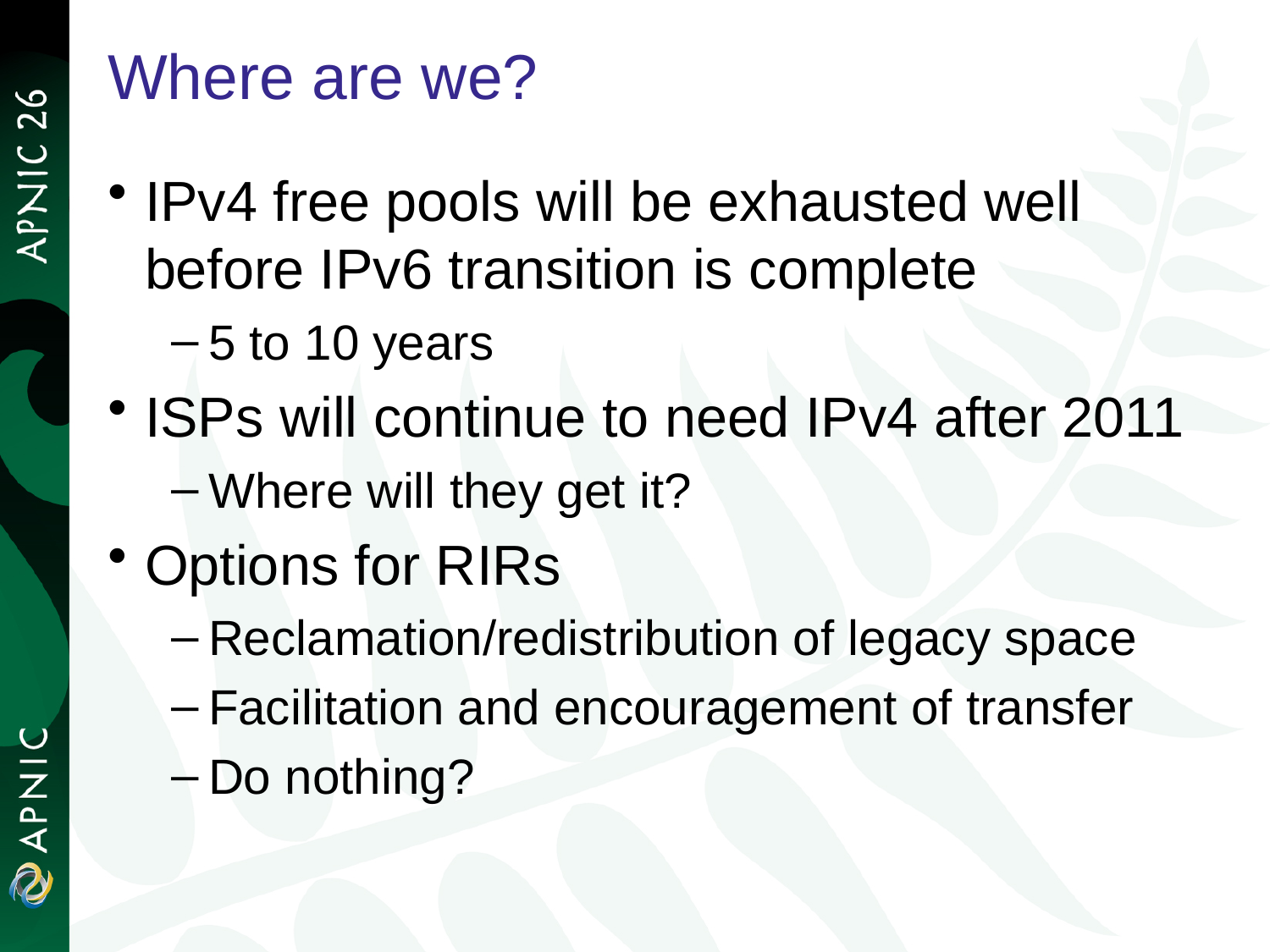

# Where are we?
IPv4 free pools will be exhausted well before IPv6 transition is complete
5 to 10 years
ISPs will continue to need IPv4 after 2011
Where will they get it?
Options for RIRs
Reclamation/redistribution of legacy space
Facilitation and encouragement of transfer
Do nothing?